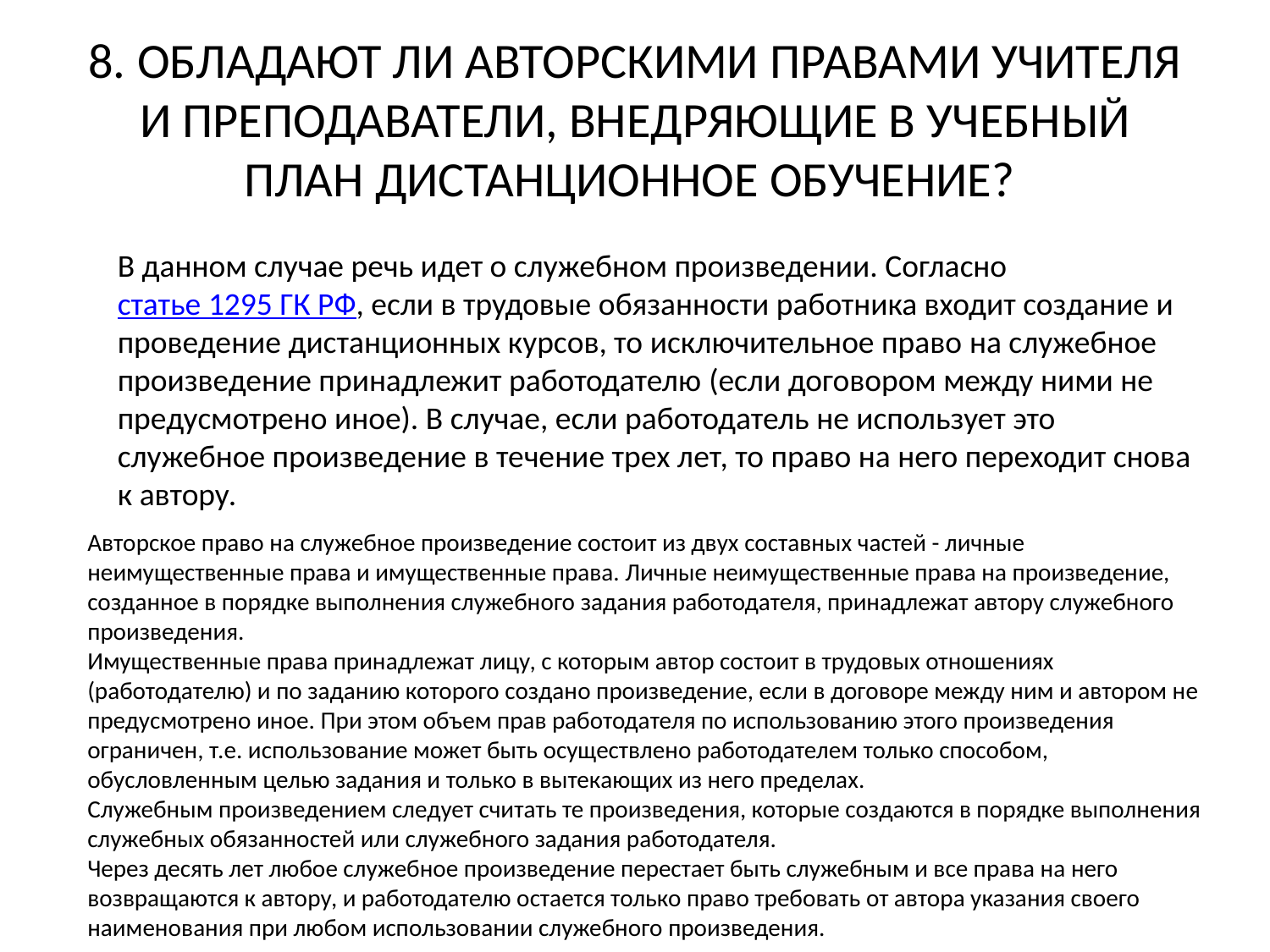

# 8. ОБЛАДАЮТ ЛИ АВТОРСКИМИ ПРАВАМИ УЧИТЕЛЯ И ПРЕПОДАВАТЕЛИ, ВНЕДРЯЮЩИЕ В УЧЕБНЫЙ ПЛАН ДИСТАНЦИОННОЕ ОБУЧЕНИЕ?
В данном случае речь идет о служебном произведении. Согласно статье 1295 ГК РФ, если в трудовые обязанности работника входит создание и проведение дистанционных курсов, то исключительное право на служебное произведение принадлежит работодателю (если договором между ними не предусмотрено иное). В случае, если работодатель не использует это служебное произведение в течение трех лет, то право на него переходит снова к автору.
Авторское право на служебное произведение состоит из двух составных частей - личные неимущественные права и имущественные права. Личные неимущественные права на произведение, созданное в порядке выполнения служебного задания работодателя, принадлежат автору служебного произведения.
Имущественные права принадлежат лицу, с которым автор состоит в трудовых отношениях (работодателю) и по заданию которого создано произведение, если в договоре между ним и автором не предусмотрено иное. При этом объем прав работодателя по использованию этого произведения ограничен, т.е. использование может быть осуществлено работодателем только способом, обусловленным целью задания и только в вытекающих из него пределах.
Служебным произведением следует считать те произведения, которые создаются в порядке выполнения служебных обязанностей или служебного задания работодателя.
Через десять лет любое служебное произведение перестает быть служебным и все права на него возвращаются к автору, и работодателю остается только право требовать от автора указания своего наименования при любом использовании служебного произведения.